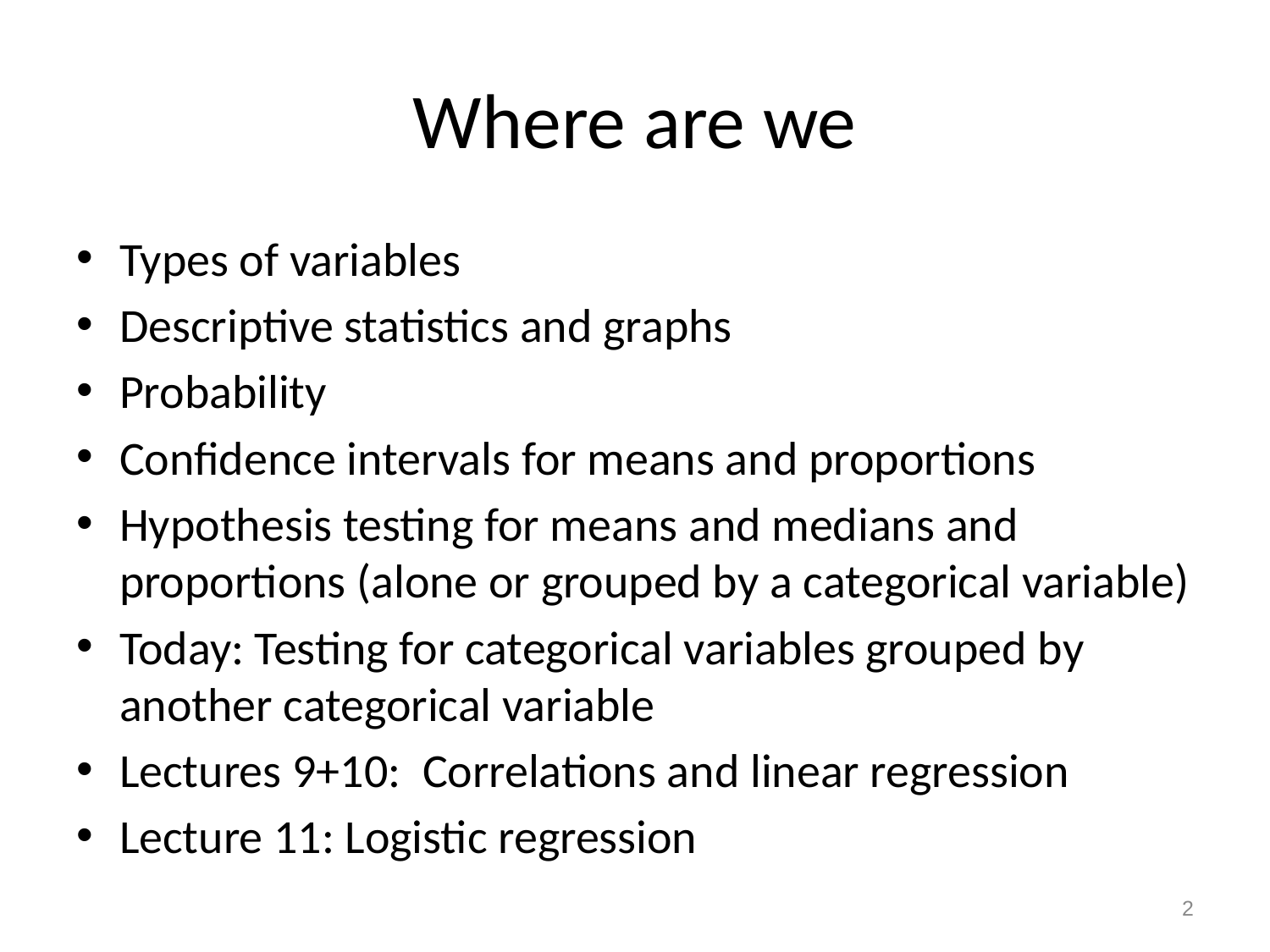

# Where are we
Types of variables
Descriptive statistics and graphs
Probability
Confidence intervals for means and proportions
Hypothesis testing for means and medians and proportions (alone or grouped by a categorical variable)
Today: Testing for categorical variables grouped by another categorical variable
Lectures 9+10:  Correlations and linear regression
Lecture 11: Logistic regression

2